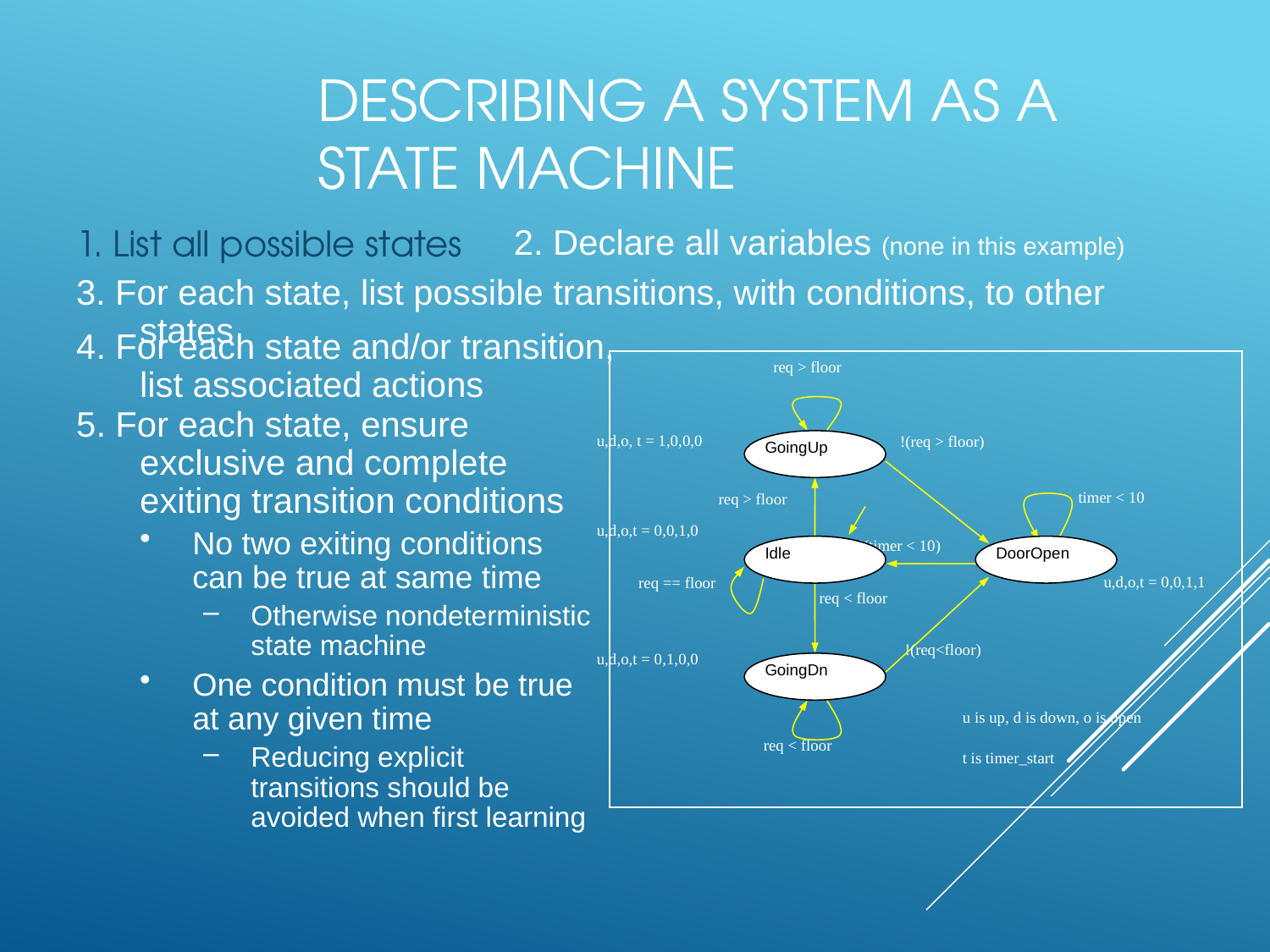

# Describing a system as a state machine
1. List all possible states
2. Declare all variables (none in this example)
3. For each state, list possible transitions, with conditions, to other states
4. For each state and/or transition, list associated actions

req > floor

!(req > floor)

5. For each state, ensure exclusive and complete exiting transition conditions
No two exiting conditions can be true at same time
Otherwise nondeterministic state machine
One condition must be true at any given time
Reducing explicit transitions should be avoided when first learning
u,d,o, t = 1,0,0,0
u,d,o,t = 0,0,1,0
u,d,o,t = 0,0,1,1
u,d,o,t = 0,1,0,0
GoingUp

Idle
DoorOpen
GoingDn

req > floor

req == floor

req < floor
timer < 10

!(timer < 10)

!(req<floor)

req < floor
u is up, d is down, o is open
t is timer_start